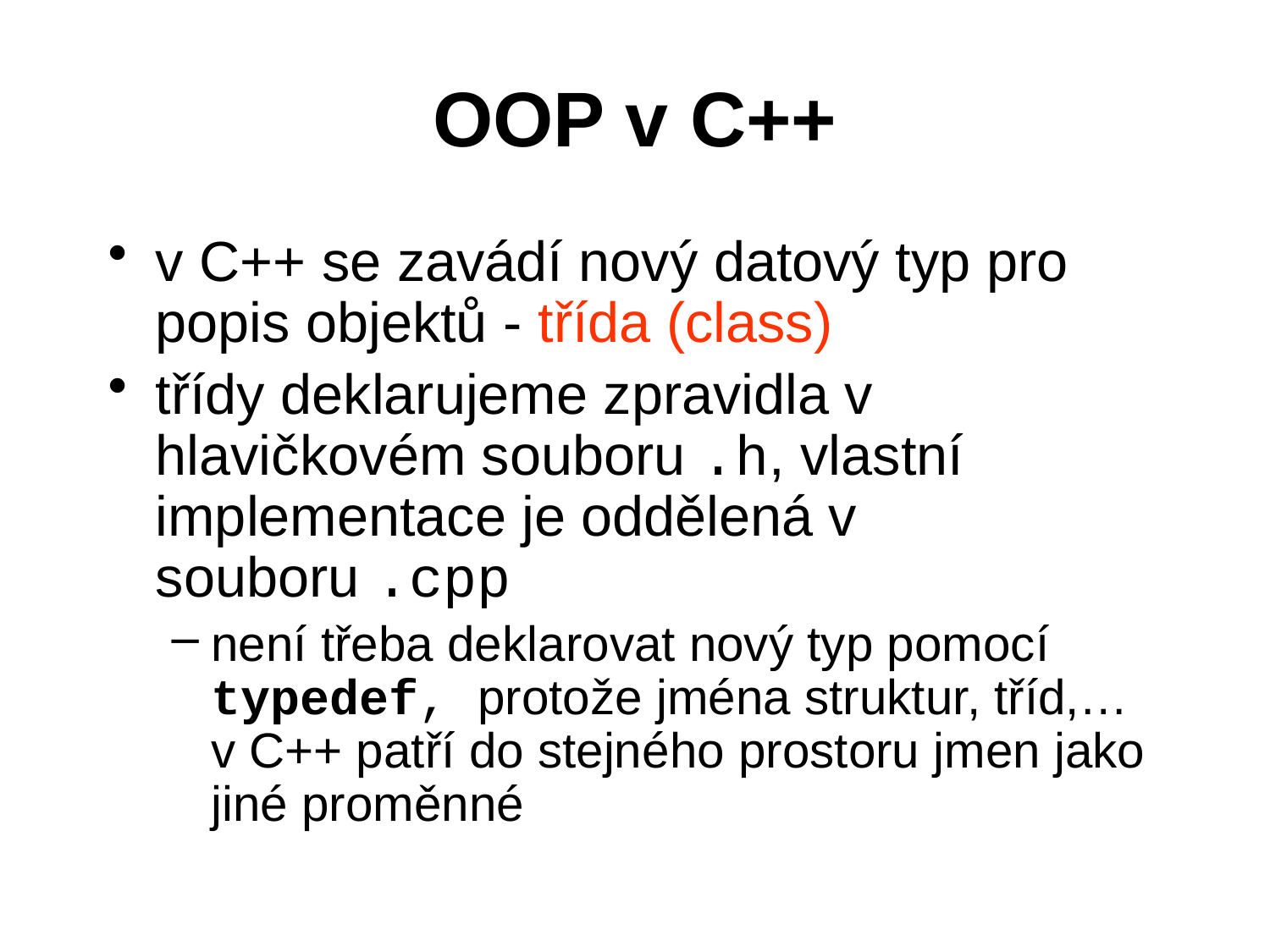

# OOP v C++
v C++ se zavádí nový datový typ pro popis objektů - třída (class)
třídy deklarujeme zpravidla v hlavičkovém souboru .h, vlastní implementace je oddělená v souboru .cpp
není třeba deklarovat nový typ pomocí typedef, protože jména struktur, tříd,… v C++ patří do stejného prostoru jmen jako jiné proměnné